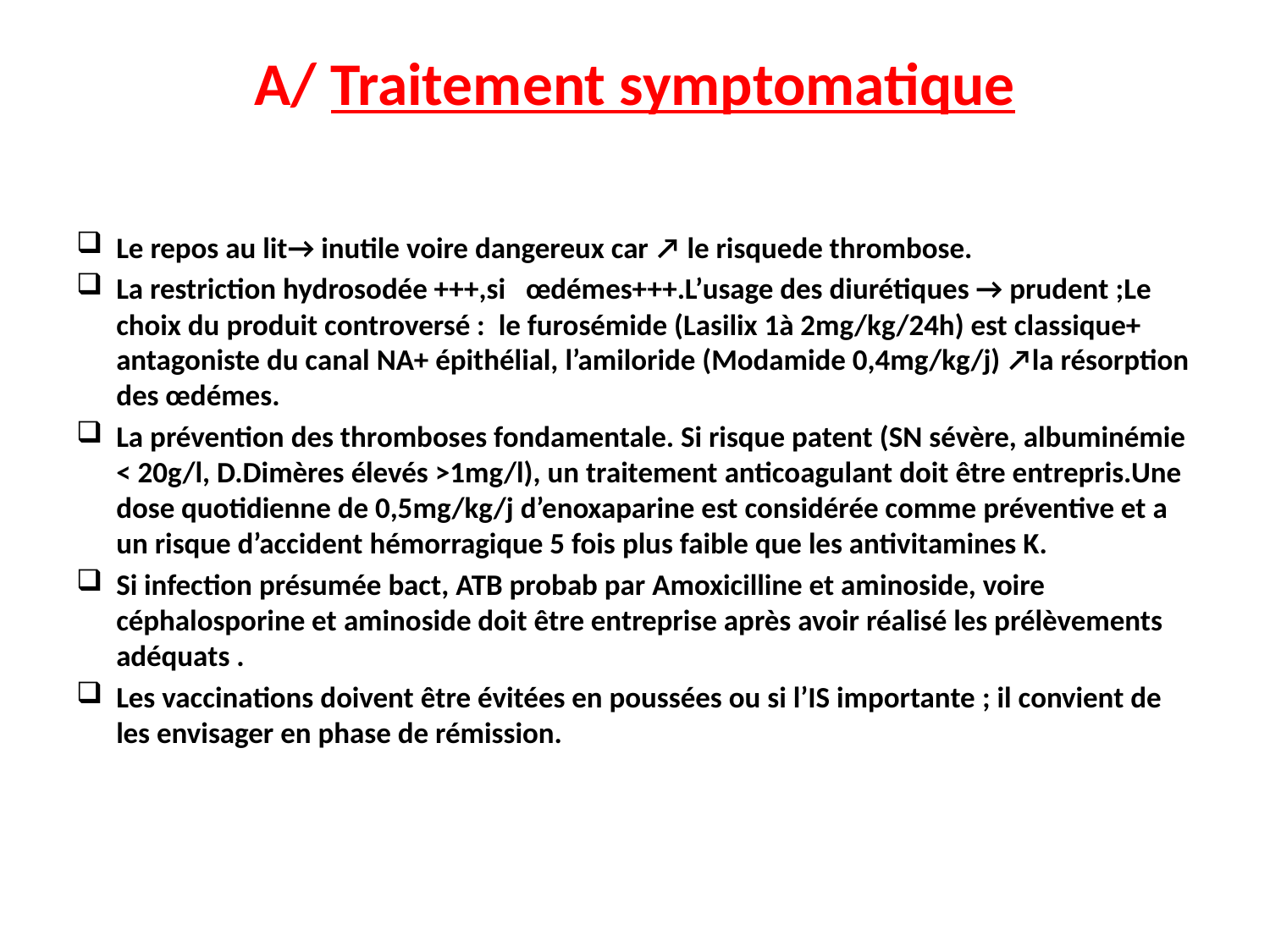

# A/ Traitement symptomatique
Le repos au lit→ inutile voire dangereux car ↗ le risquede thrombose.
La restriction hydrosodée +++,si   œdémes+++.L’usage des diurétiques → prudent ;Le choix du produit controversé :  le furosémide (Lasilix 1à 2mg/kg/24h) est classique+ antagoniste du canal NA+ épithélial, l’amiloride (Modamide 0,4mg/kg/j) ↗la résorption des œdémes.
La prévention des thromboses fondamentale. Si risque patent (SN sévère, albuminémie < 20g/l, D.Dimères élevés >1mg/l), un traitement anticoagulant doit être entrepris.Une dose quotidienne de 0,5mg/kg/j d’enoxaparine est considérée comme préventive et a un risque d’accident hémorragique 5 fois plus faible que les antivitamines K.
Si infection présumée bact, ATB probab par Amoxicilline et aminoside, voire céphalosporine et aminoside doit être entreprise après avoir réalisé les prélèvements adéquats .
Les vaccinations doivent être évitées en poussées ou si l’IS importante ; il convient de les envisager en phase de rémission.